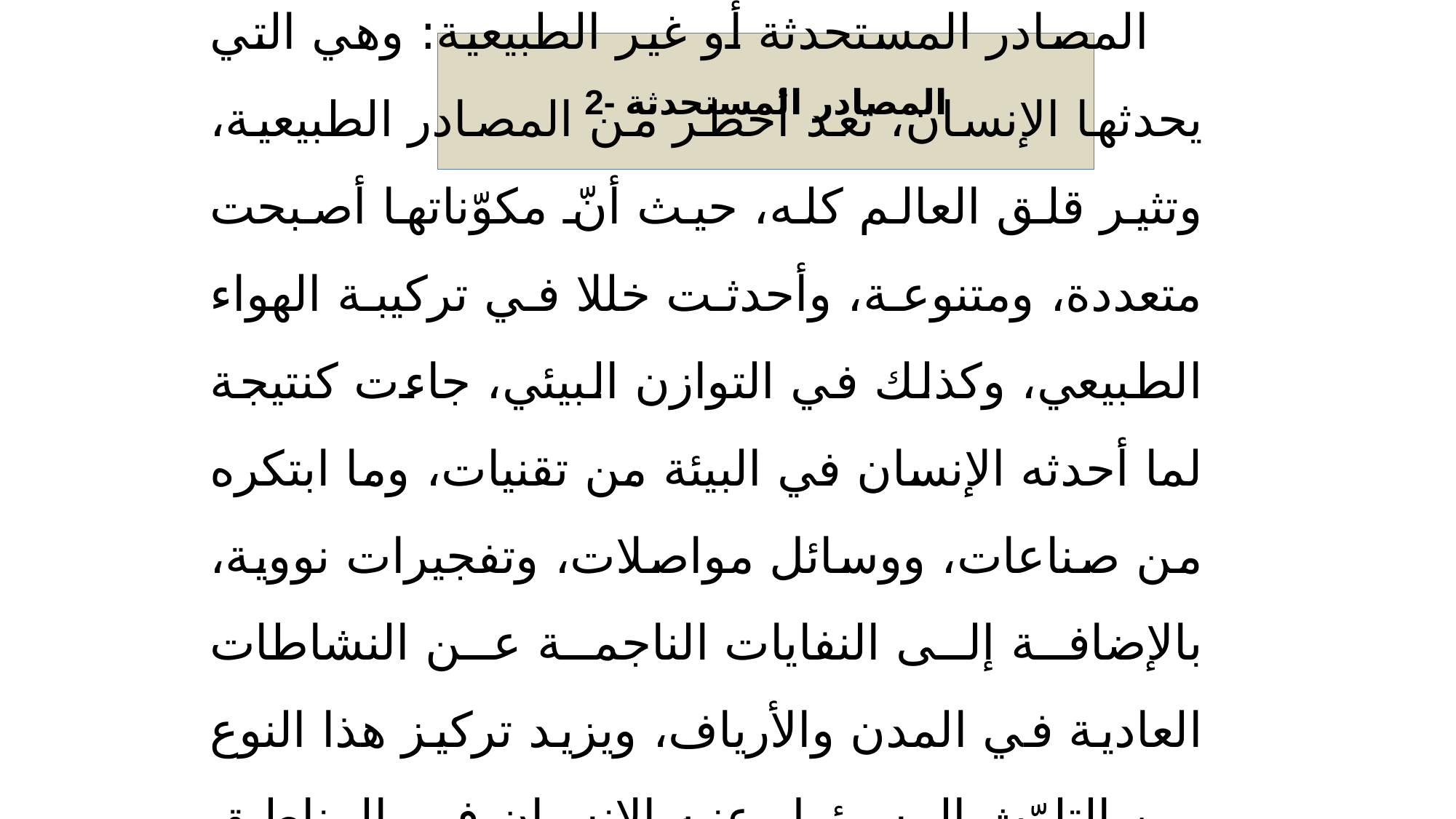

# 2- المصادر المستحدثة
المصادر المستحدثة أو غير الطبيعية: وهي التي يحدثها الإنسان، تعد أخطر من المصادر الطبيعية، وتثير قلق العالم كله، حيث أنّ مكوّناتها أصبحت متعددة، ومتنوعة، وأحدثت خللا في تركيبة الهواء الطبيعي، وكذلك في التوازن البيئي، جاءت كنتيجة لما أحدثه الإنسان في البيئة من تقنيات، وما ابتكره من صناعات، ووسائل مواصلات، وتفجيرات نووية، بالإضافة إلى النفايات الناجمة عن النشاطات العادية في المدن والأرياف، ويزيد تركيز هذا النوع من التلوّث المسؤول عنه الإنسان في المناطق الصناعية والقريبة منها .